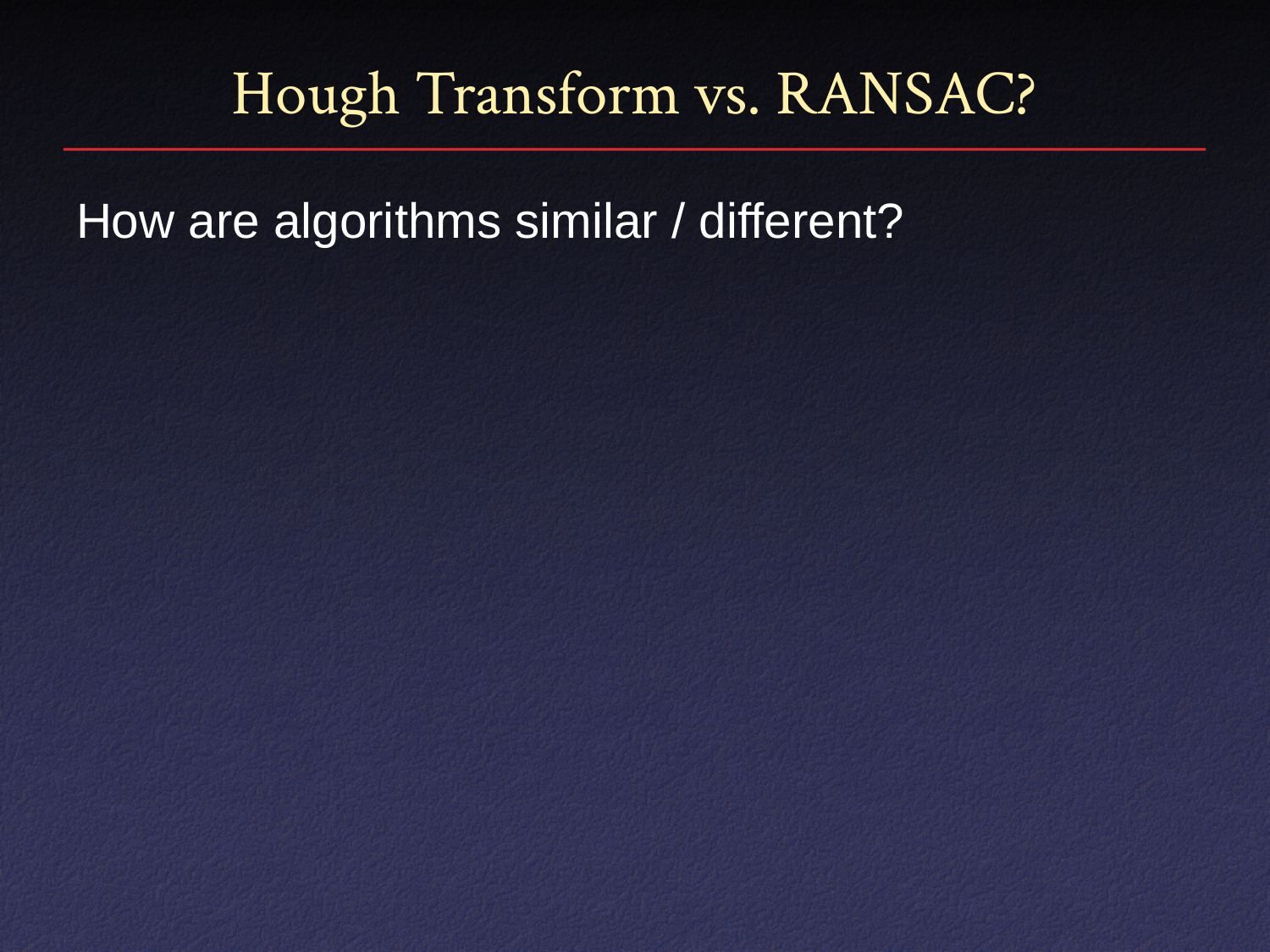

# Hough Transform vs. RANSAC?
How are algorithms similar / different?